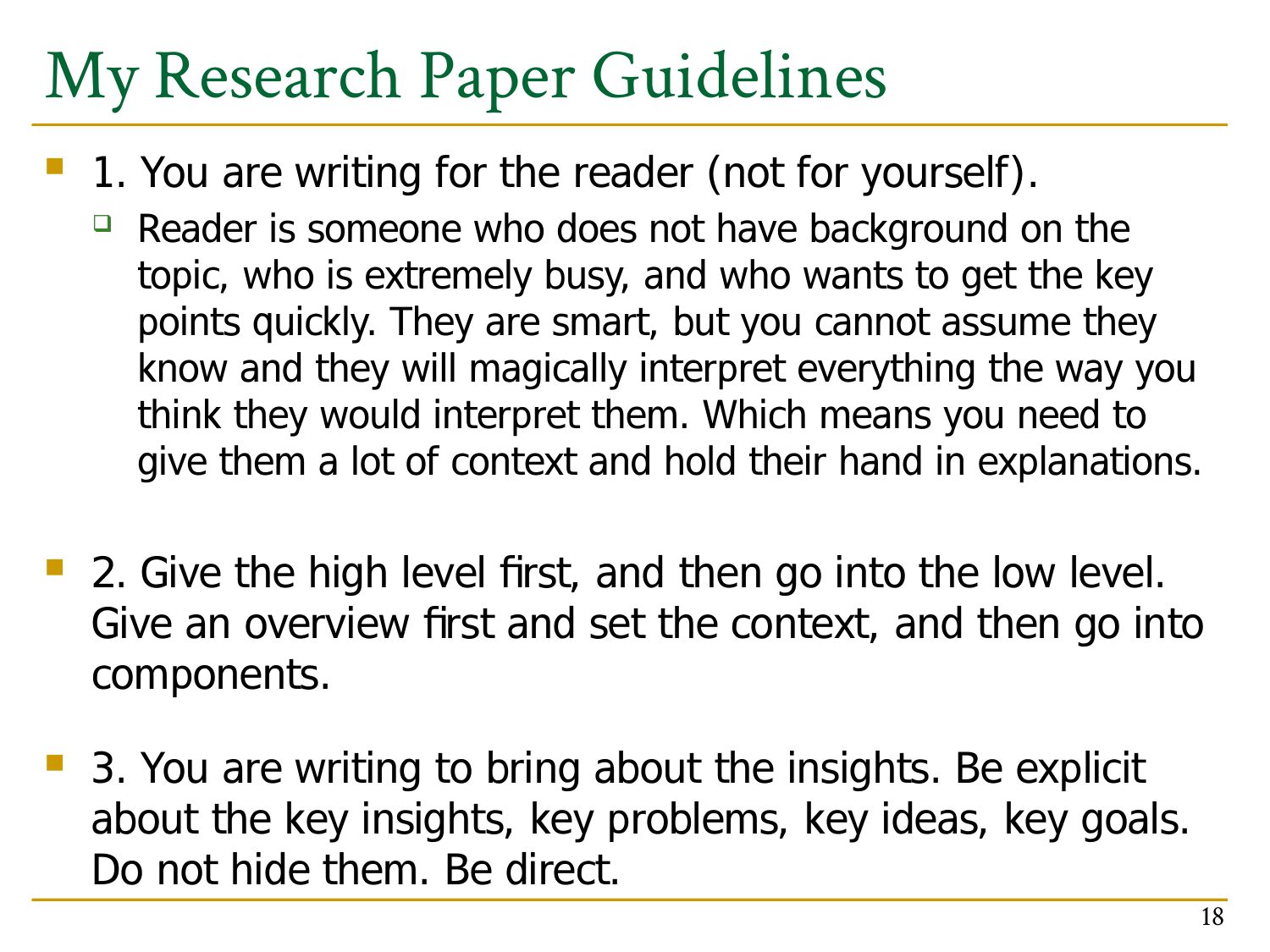

# My Research Paper Guidelines
1. You are writing for the reader (not for yourself).
Reader is someone who does not have background on the topic, who is extremely busy, and who wants to get the key points quickly. They are smart, but you cannot assume they know and they will magically interpret everything the way you think they would interpret them. Which means you need to give them a lot of context and hold their hand in explanations.

2. Give the high level first, and then go into the low level. Give an overview first and set the context, and then go into components.

3. You are writing to bring about the insights. Be explicit about the key insights, key problems, key ideas, key goals. Do not hide them. Be direct.

18